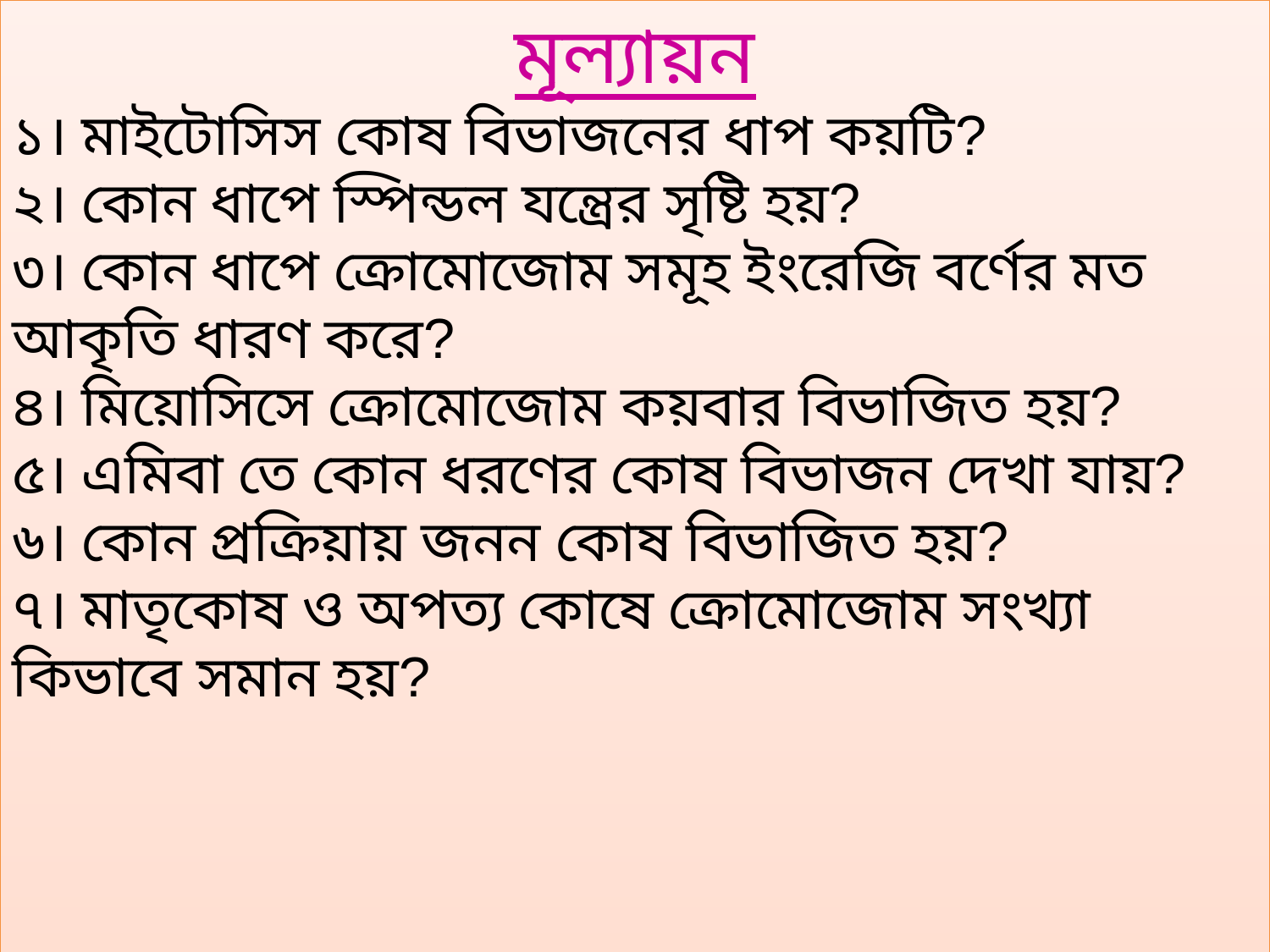

মূল্যায়ন
১। মাইটোসিস কোষ বিভাজনের ধাপ কয়টি?
২। কোন ধাপে স্পিন্ডল যন্ত্রের সৃষ্টি হয়?
৩। কোন ধাপে ক্রোমোজোম সমূহ ইংরেজি বর্ণের মত আকৃতি ধারণ করে?
৪। মিয়োসিসে ক্রোমোজোম কয়বার বিভাজিত হয়?
৫। এমিবা তে কোন ধরণের কোষ বিভাজন দেখা যায়?
৬। কোন প্রক্রিয়ায় জনন কোষ বিভাজিত হয়?
৭। মাতৃকোষ ও অপত্য কোষে ক্রোমোজোম সংখ্যা কিভাবে সমান হয়?